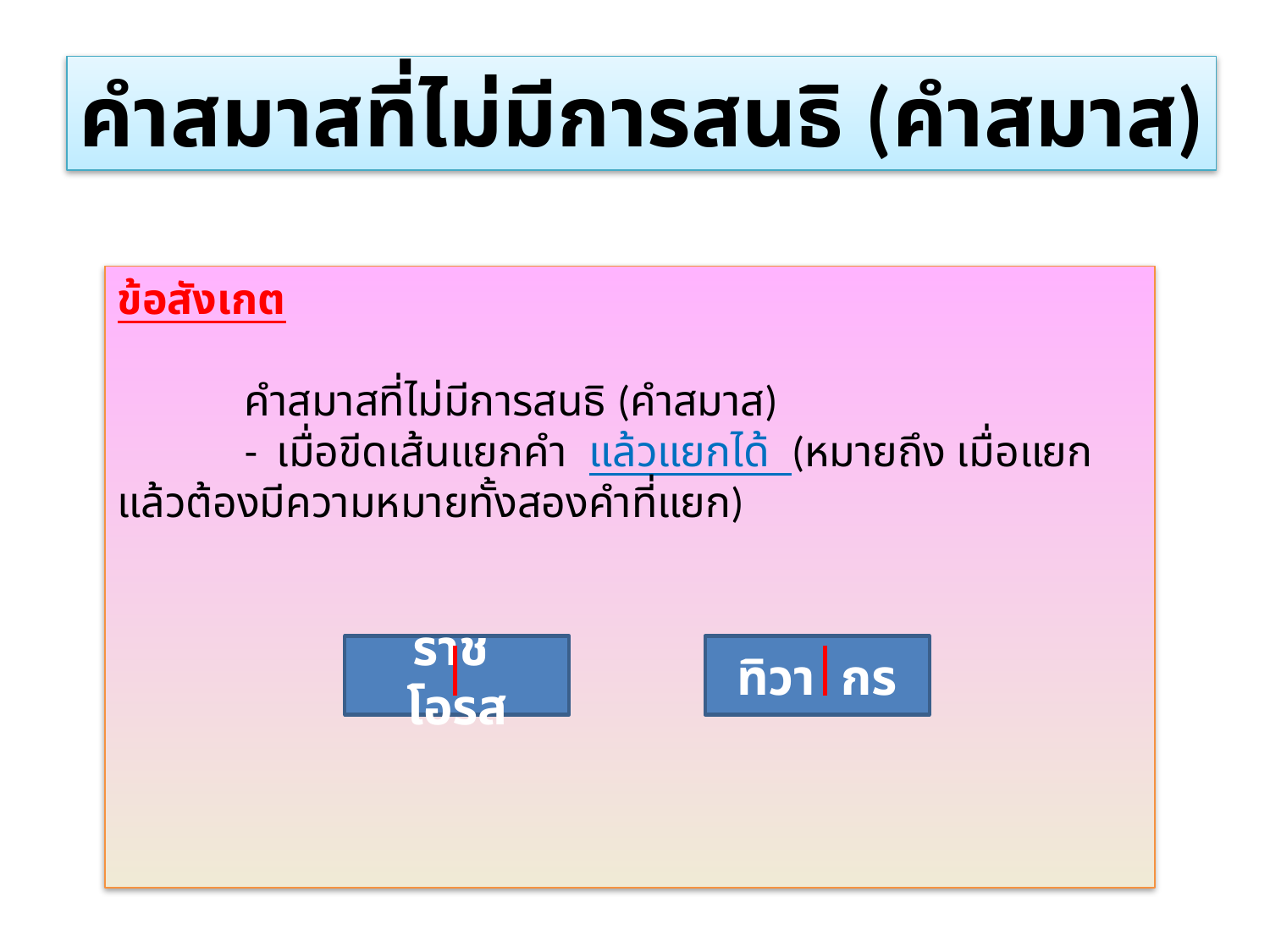

คำสมาสที่ไม่มีการสนธิ (คำสมาส)
ข้อสังเกต

	คำสมาสที่ไม่มีการสนธิ (คำสมาส)
	-  เมื่อขีดเส้นแยกคำ  แล้วแยกได้  (หมายถึง เมื่อแยกแล้วต้องมีความหมายทั้งสองคำที่แยก)

ราช  โอรส
ทิวา  กร